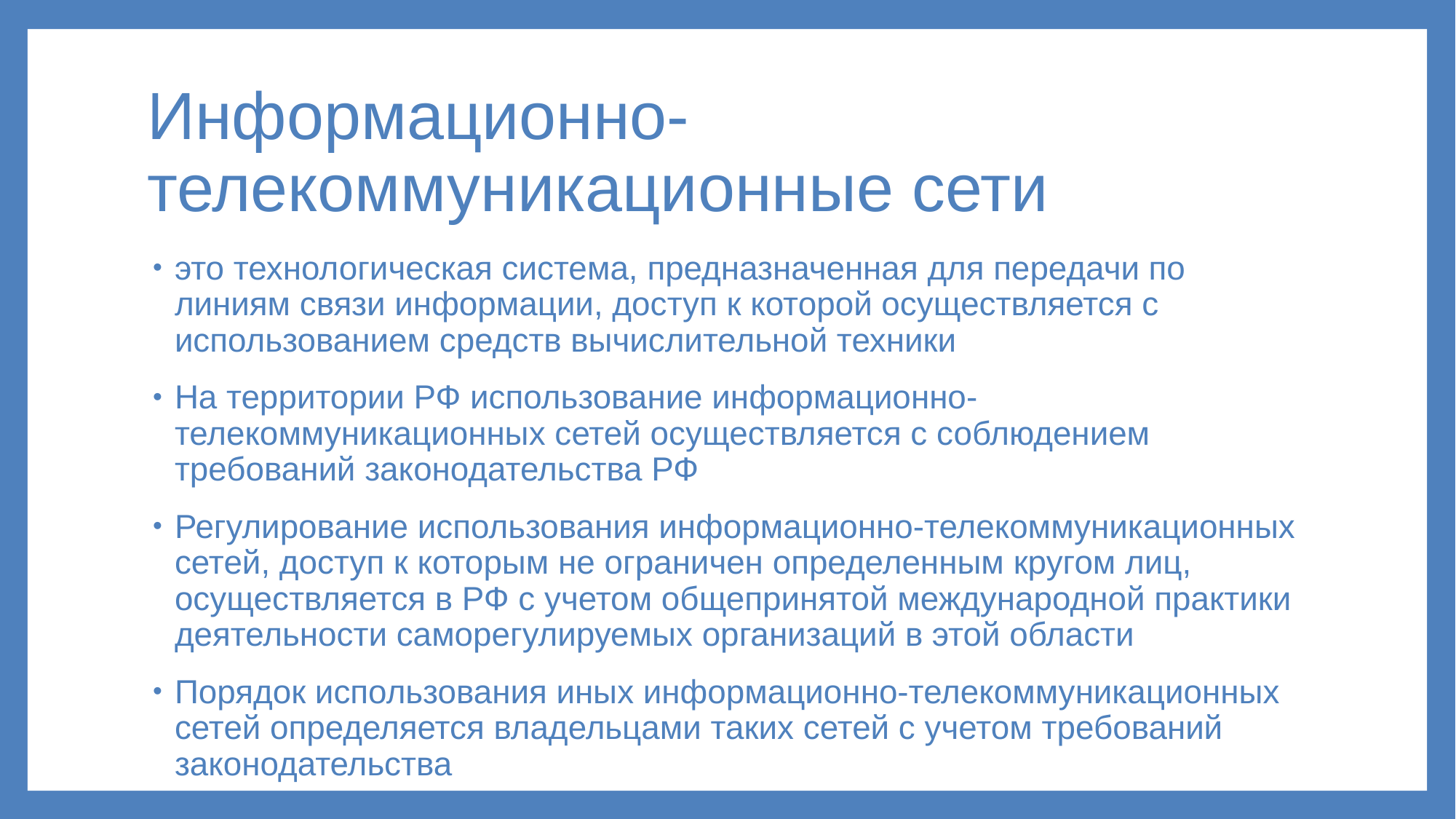

# Информационно-телекоммуникационные сети
это технологическая система, предназначенная для передачи по линиям связи информации, доступ к которой осуществляется с использованием средств вычислительной техники
На территории РФ использование информационно-телекоммуникационных сетей осуществляется с соблюдением требований законодательства РФ
Регулирование использования информационно-телекоммуникационных сетей, доступ к которым не ограничен определенным кругом лиц, осуществляется в РФ с учетом общепринятой международной практики деятельности саморегулируемых организаций в этой области
Порядок использования иных информационно-телекоммуникационных сетей определяется владельцами таких сетей с учетом требований законодательства